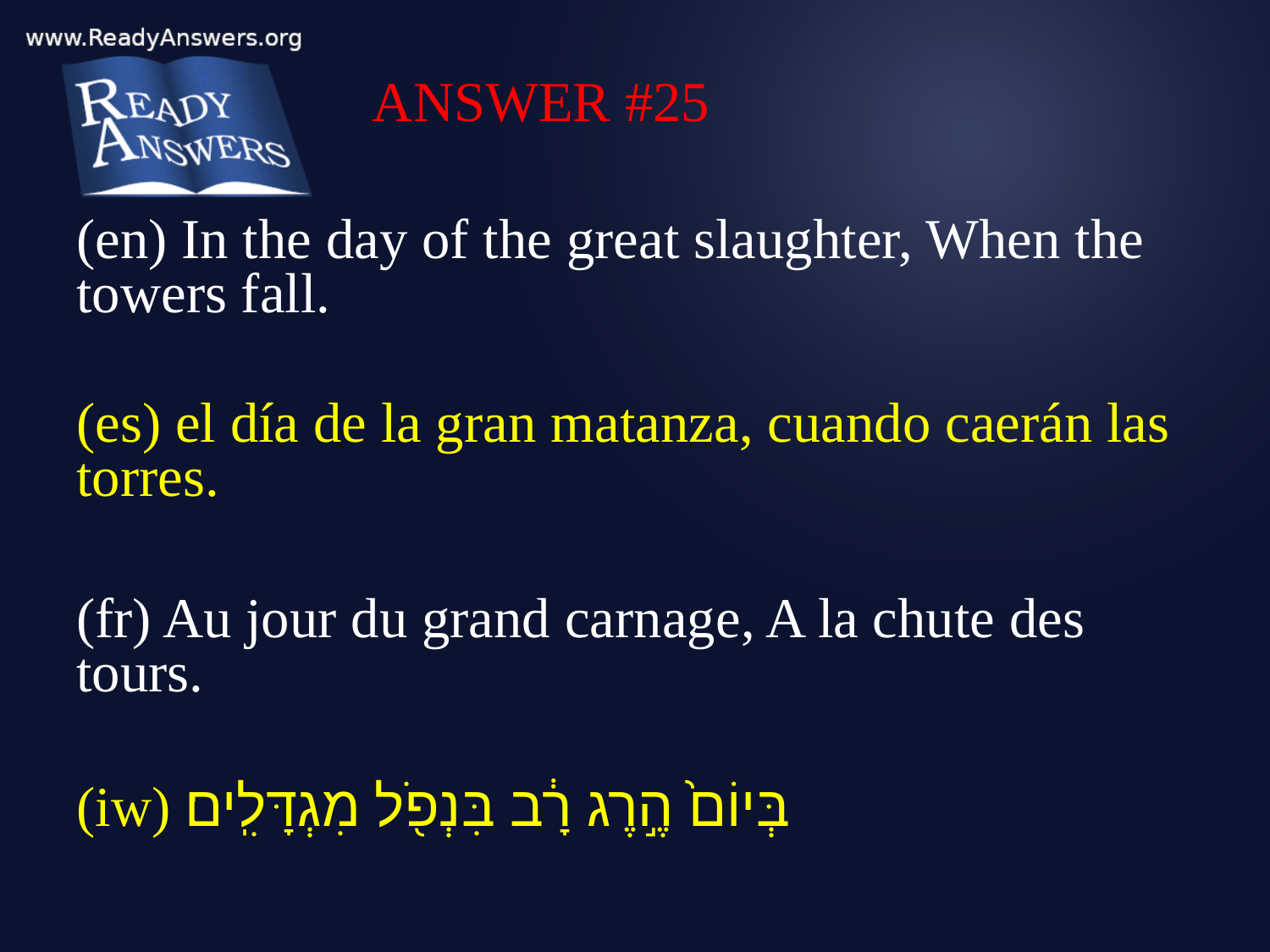

ANSWER #25
(en) In the day of the great slaughter, When the towers fall.
(es) el día de la gran matanza, cuando caerán las torres.
(fr) Au jour du grand carnage, A la chute des tours.
(iw) בְּיוֹם֙ הֶ֣רֶג רָ֔ב בִּנְפֹ֖ל מִגְדָּלִֽים׃